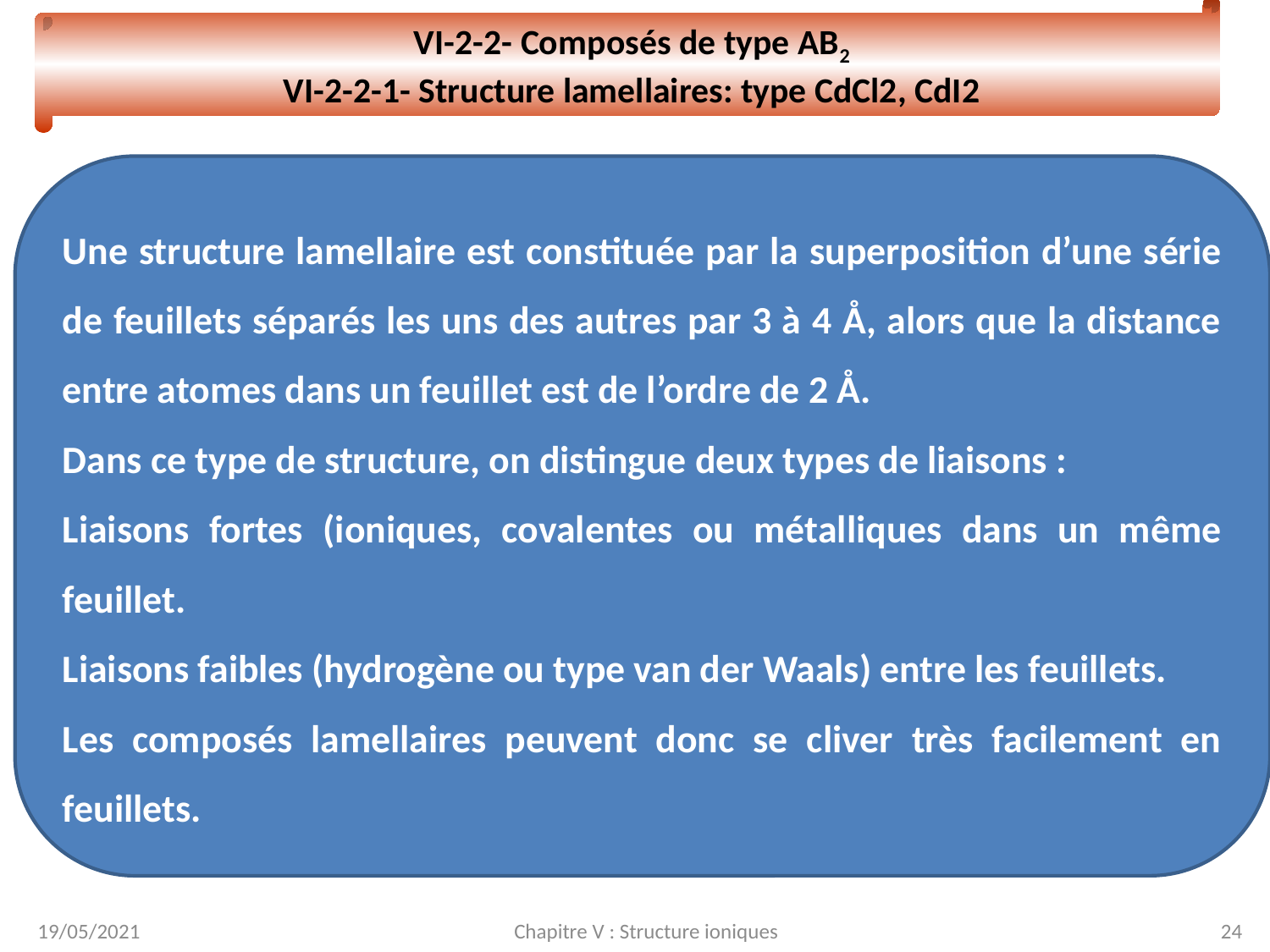

VI-2-2- Composés de type AB2
VI-2-2-1- Structure lamellaires: type CdCl2, CdI2
Une structure lamellaire est constituée par la superposition d’une série de feuillets séparés les uns des autres par 3 à 4 Å, alors que la distance entre atomes dans un feuillet est de l’ordre de 2 Å.
Dans ce type de structure, on distingue deux types de liaisons :
Liaisons fortes (ioniques, covalentes ou métalliques dans un même feuillet.
Liaisons faibles (hydrogène ou type van der Waals) entre les feuillets.
Les composés lamellaires peuvent donc se cliver très facilement en feuillets.
19/05/2021
Chapitre V : Structure ioniques
24